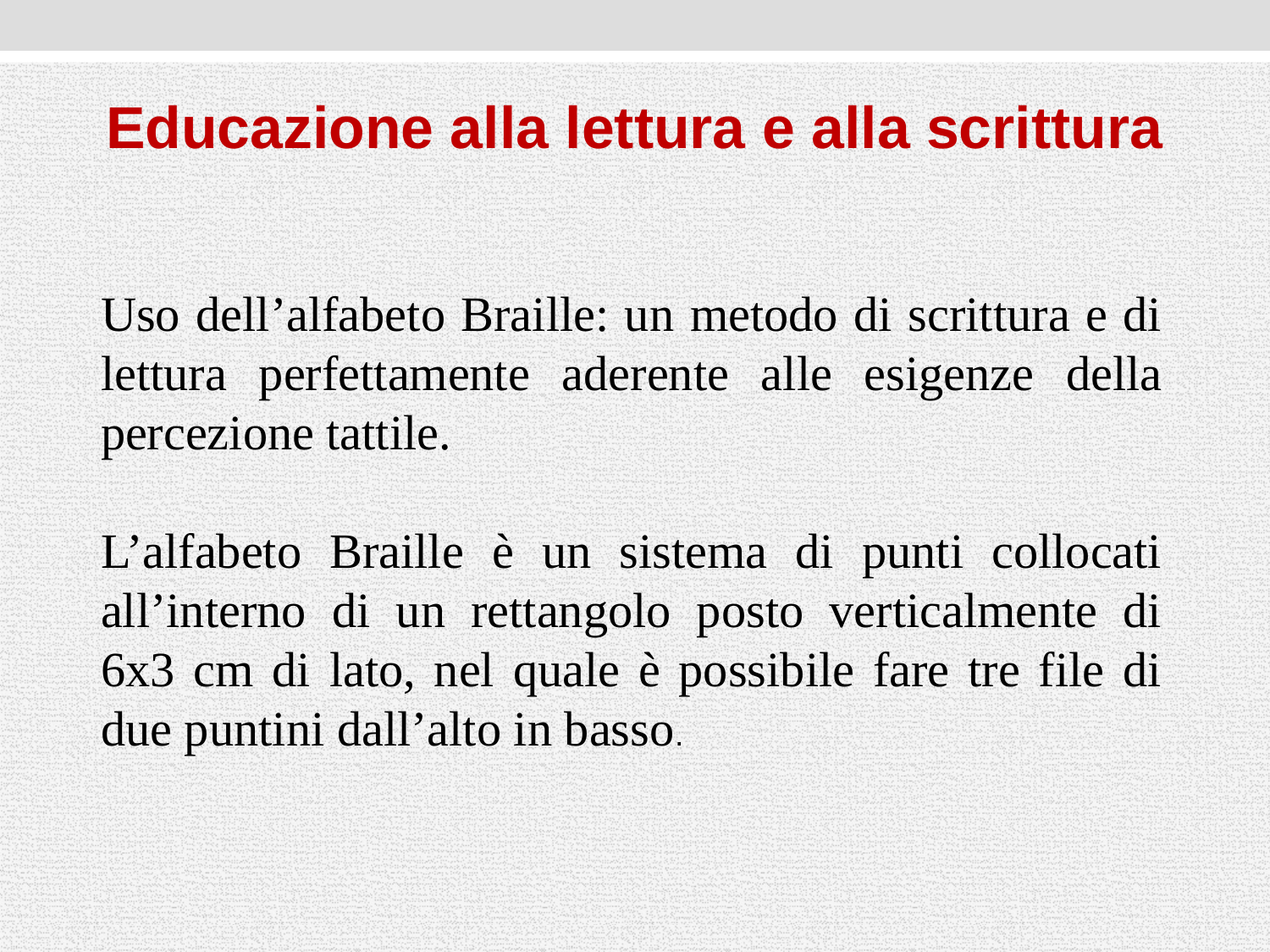

# Educazione alla lettura e alla scrittura
Uso dell’alfabeto Braille: un metodo di scrittura e di lettura perfettamente aderente alle esigenze della percezione tattile.

L’alfabeto Braille è un sistema di punti collocati all’interno di un rettangolo posto verticalmente di 6x3 cm di lato, nel quale è possibile fare tre file di due puntini dall’alto in basso.